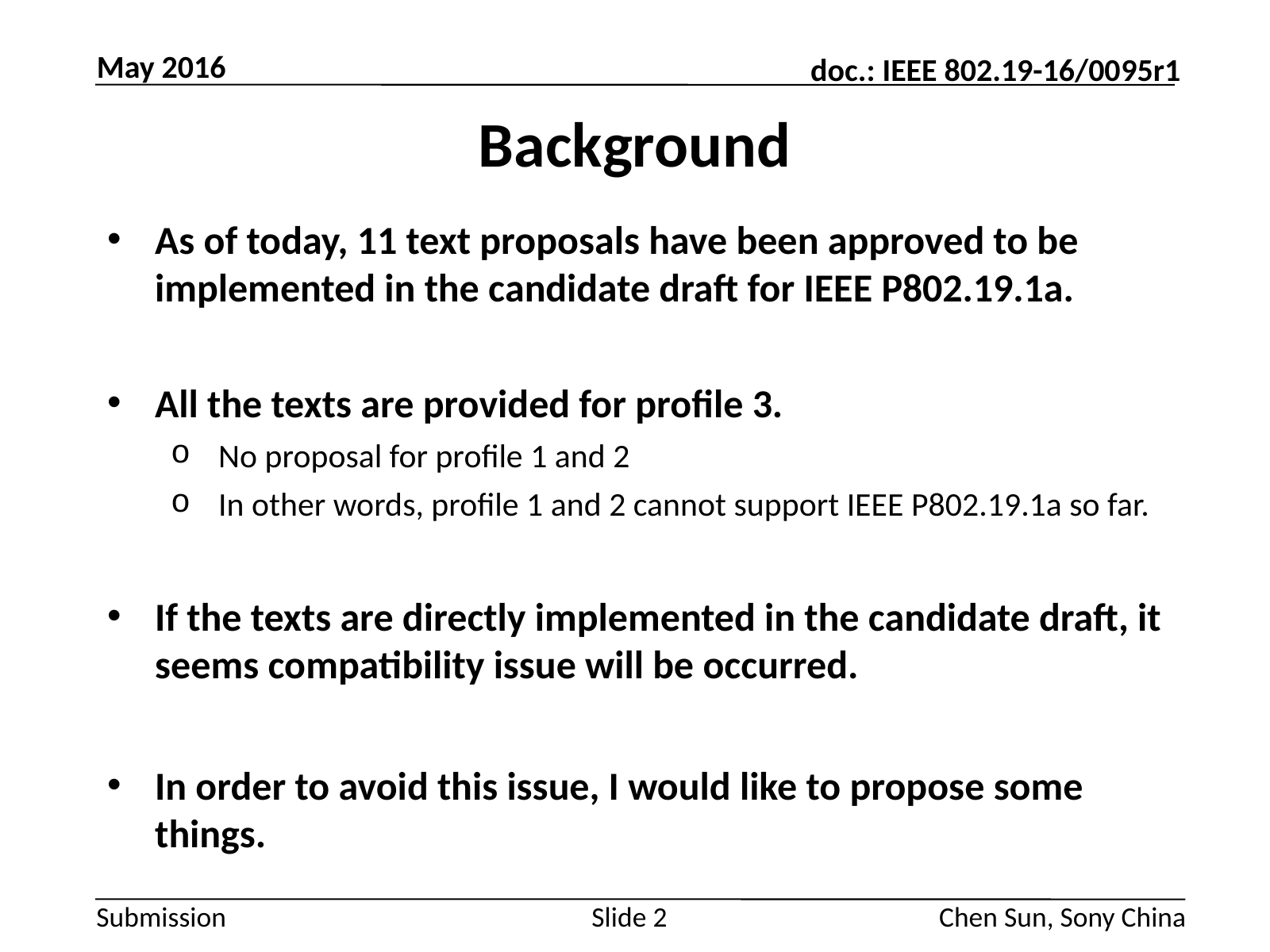

May 2016
# Background
As of today, 11 text proposals have been approved to be implemented in the candidate draft for IEEE P802.19.1a.

All the texts are provided for profile 3.
No proposal for profile 1 and 2
In other words, profile 1 and 2 cannot support IEEE P802.19.1a so far.

If the texts are directly implemented in the candidate draft, it seems compatibility issue will be occurred.

In order to avoid this issue, I would like to propose some things.
Slide 2
Chen Sun, Sony China